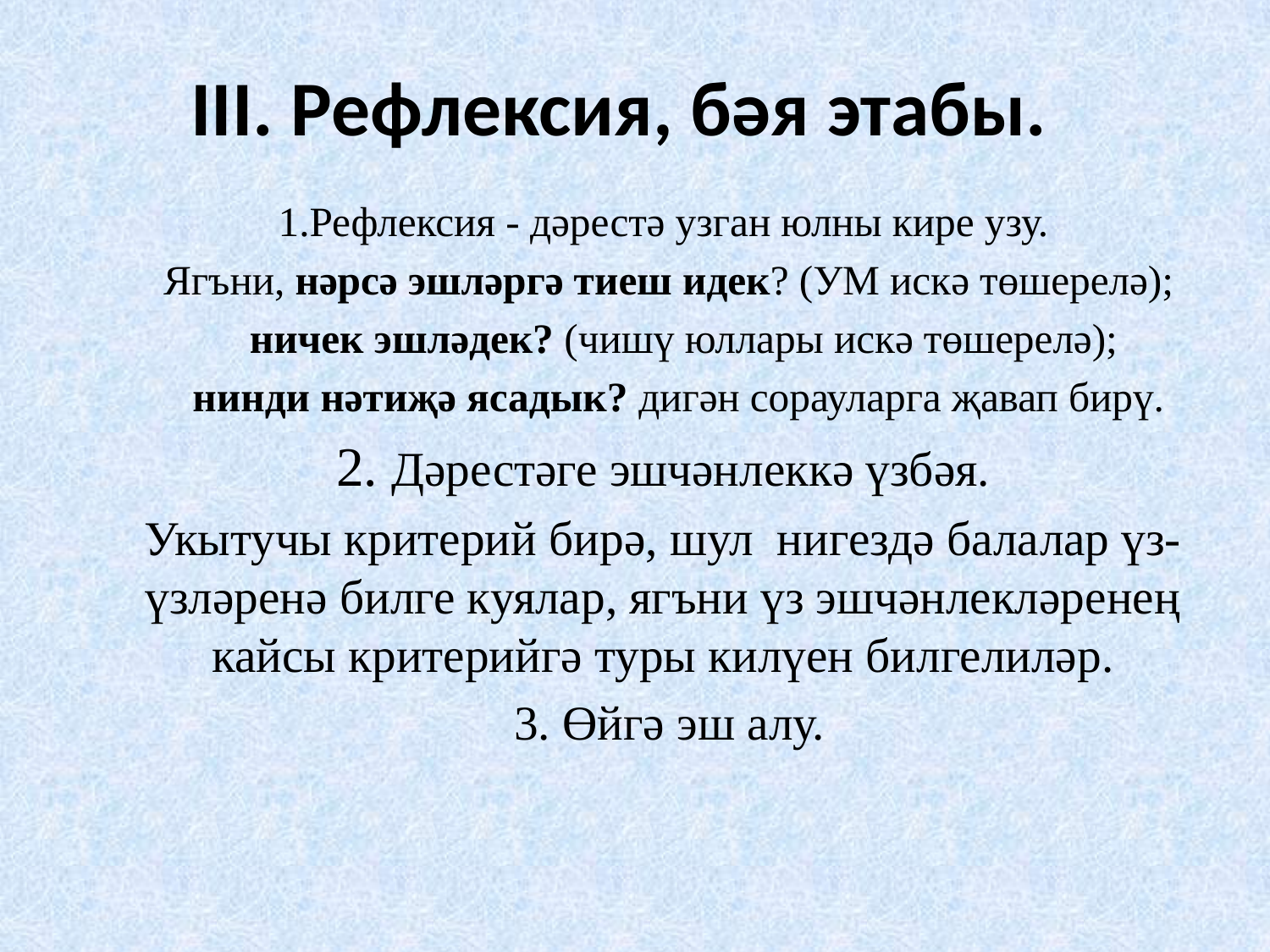

# III. Рефлексия, бәя этабы.
1.Рефлексия - дәрестә узган юлны кире узу.
 Ягъни, нәрсә эшләргә тиеш идек? (УМ искә төшерелә);
	ничек эшләдек? (чишү юллары искә төшерелә);
	нинди нәтиҗә ясадык? дигән сорауларга җавап бирү.
2. Дәрестәге эшчәнлеккә үзбәя.
Укытучы критерий бирә, шул  нигездә балалар үз-үзләренә билге куялар, ягъни үз эшчәнлекләренең кайсы критерийгә туры килүен билгелиләр.
 3. Өйгә эш алу.